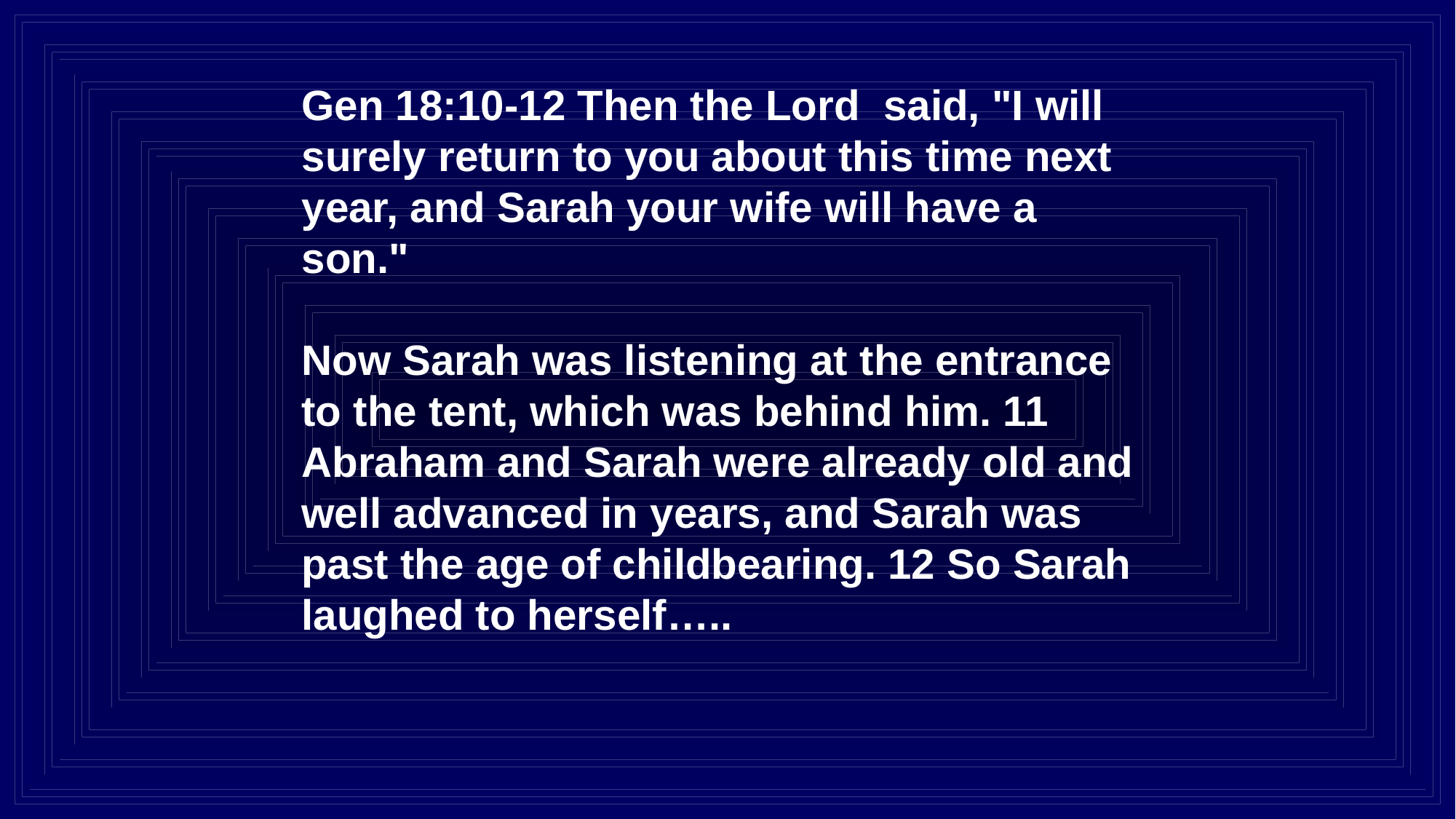

Gen 18:10-12 Then the Lord  said, "I will surely return to you about this time next year, and Sarah your wife will have a son."

Now Sarah was listening at the entrance to the tent, which was behind him. 11 Abraham and Sarah were already old and well advanced in years, and Sarah was past the age of childbearing. 12 So Sarah laughed to herself…..